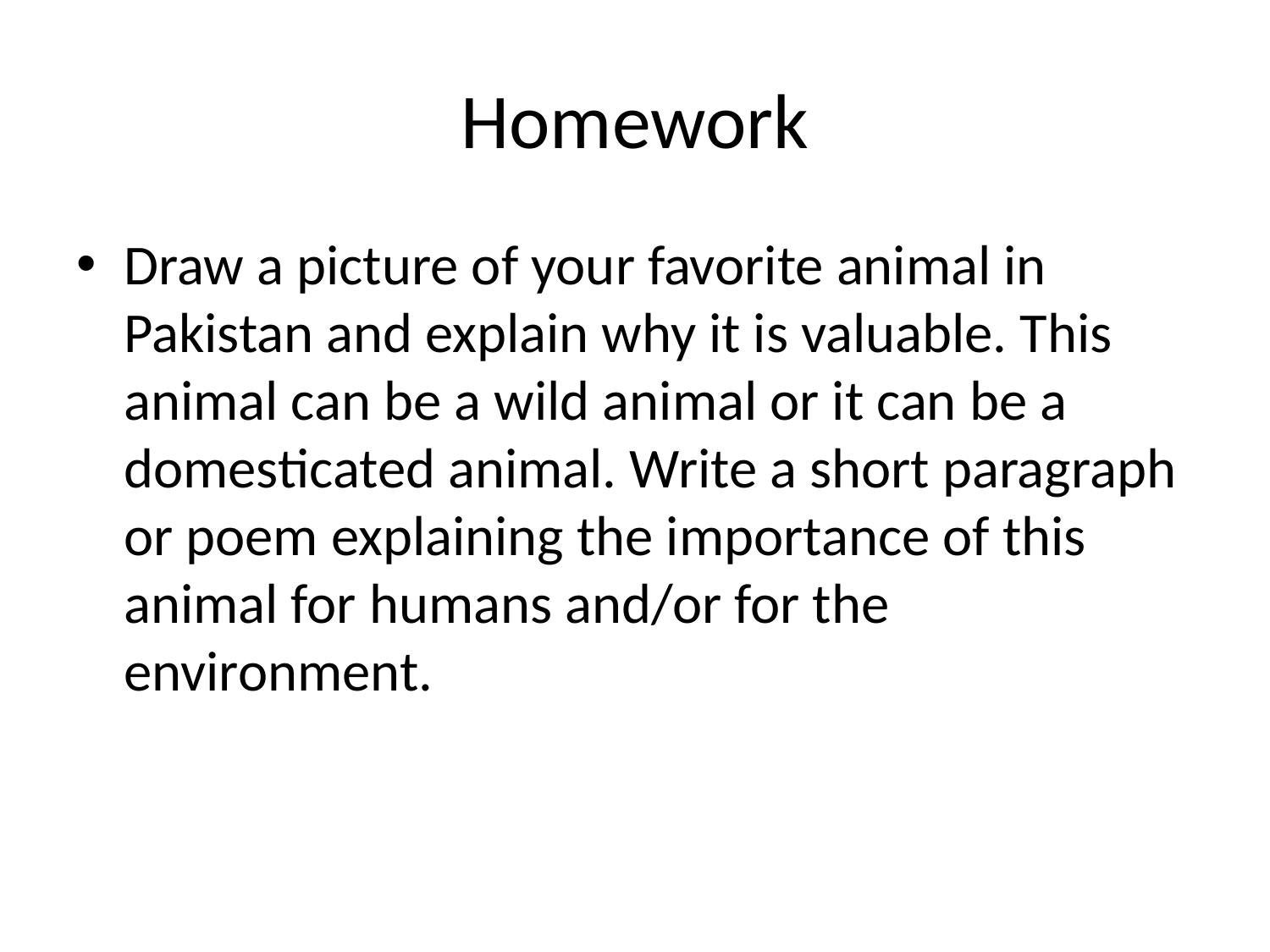

# Homework
Draw a picture of your favorite animal in Pakistan and explain why it is valuable. This animal can be a wild animal or it can be a domesticated animal. Write a short paragraph or poem explaining the importance of this animal for humans and/or for the environment.